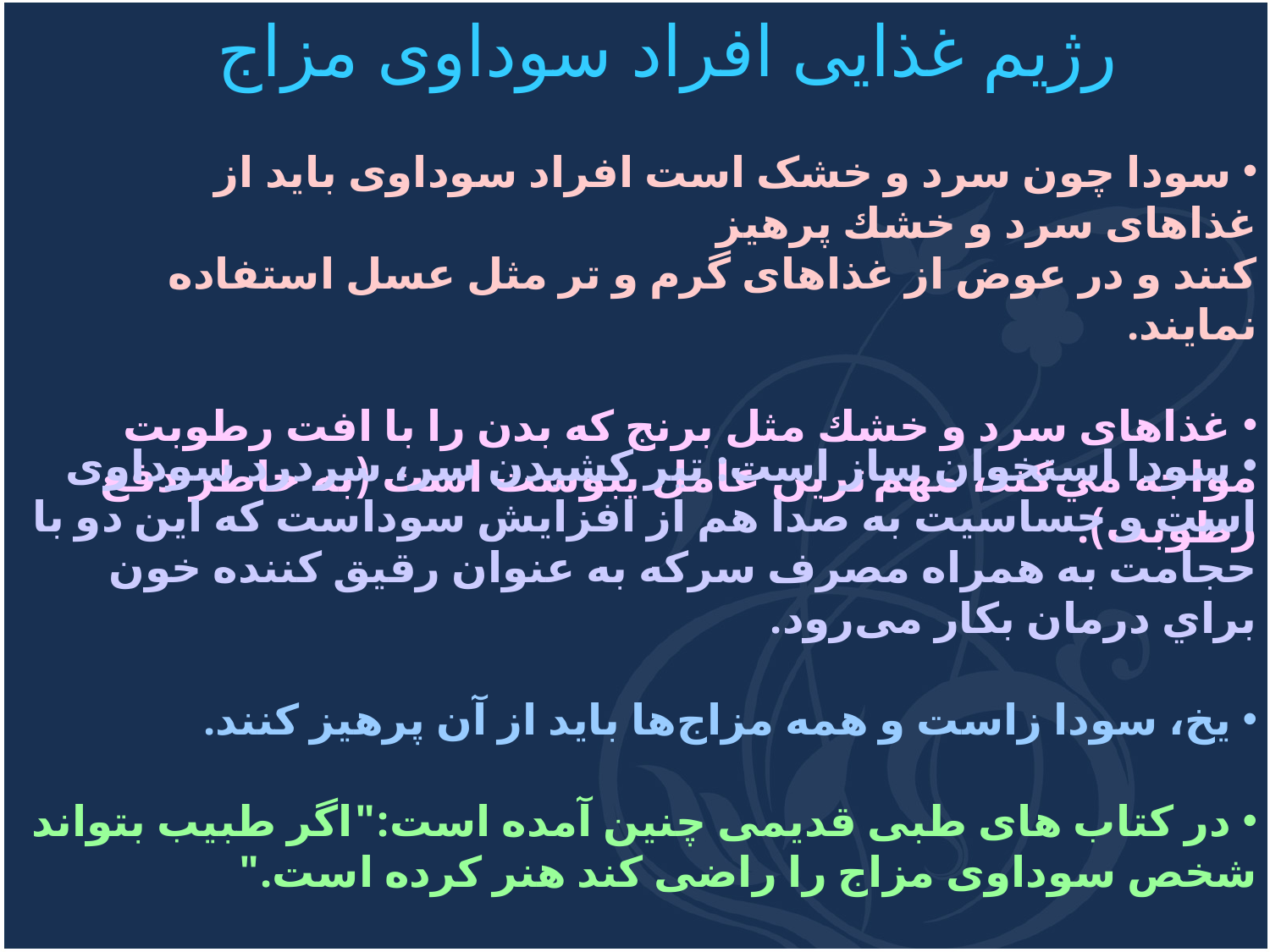

رژیم غذایی افراد سوداوی مزاج
 سودا چون سرد و خشک است افراد سوداوی بايد از غذاهای سرد و خشك پرهيز
كنند و در عوض از غذاهای گرم و تر مثل عسل استفاده نمايند.

 غذاهای سرد و خشك مثل برنج كه بدن را با افت رطوبت مواجه مي‌كند، مهم ترين عامل يبوست است (به خاطر دفع رطوبت).

 سودا استخوان ساز است: تير كشيدن سر، سردرد سوداوی است و حساسيت به صدا هم از افزايش سوداست كه اين دو با حجامت به همراه مصرف سركه به عنوان رقيق كننده خون براي درمان بكار می‌رود.

 يخ، سودا زاست و همه مزاج‌ها بايد از آن پرهيز كنند.

 در کتاب های طبی قدیمی چنین آمده است:"اگر طبیب بتواند شخص سوداوی مزاج را راضی کند هنر کرده است."